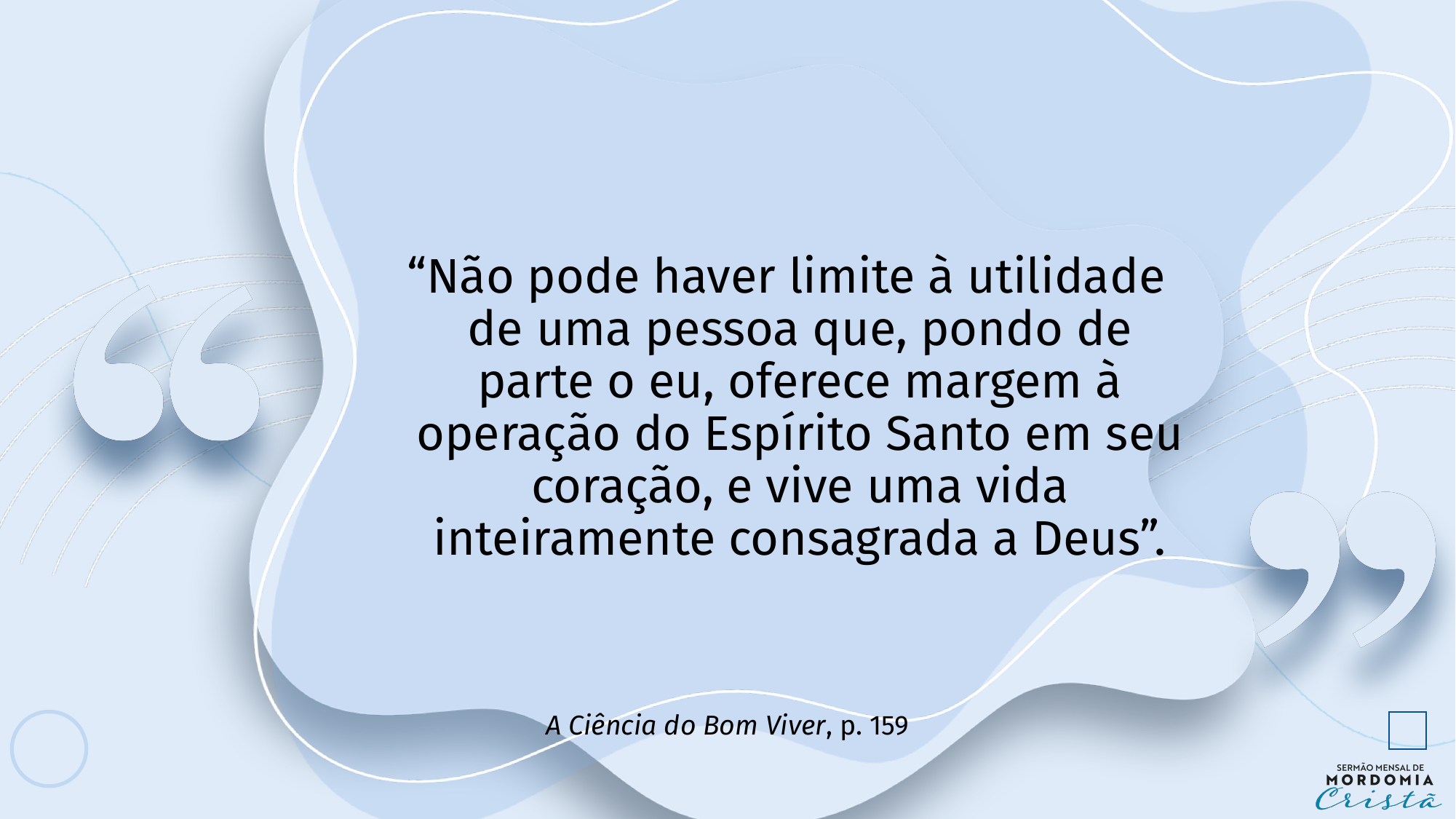

“Não pode haver limite à utilidade de uma pessoa que, pondo de parte o eu, oferece margem à operação do Espírito Santo em seu coração, e vive uma vida inteiramente consagrada a Deus”.
A Ciência do Bom Viver, p. 159